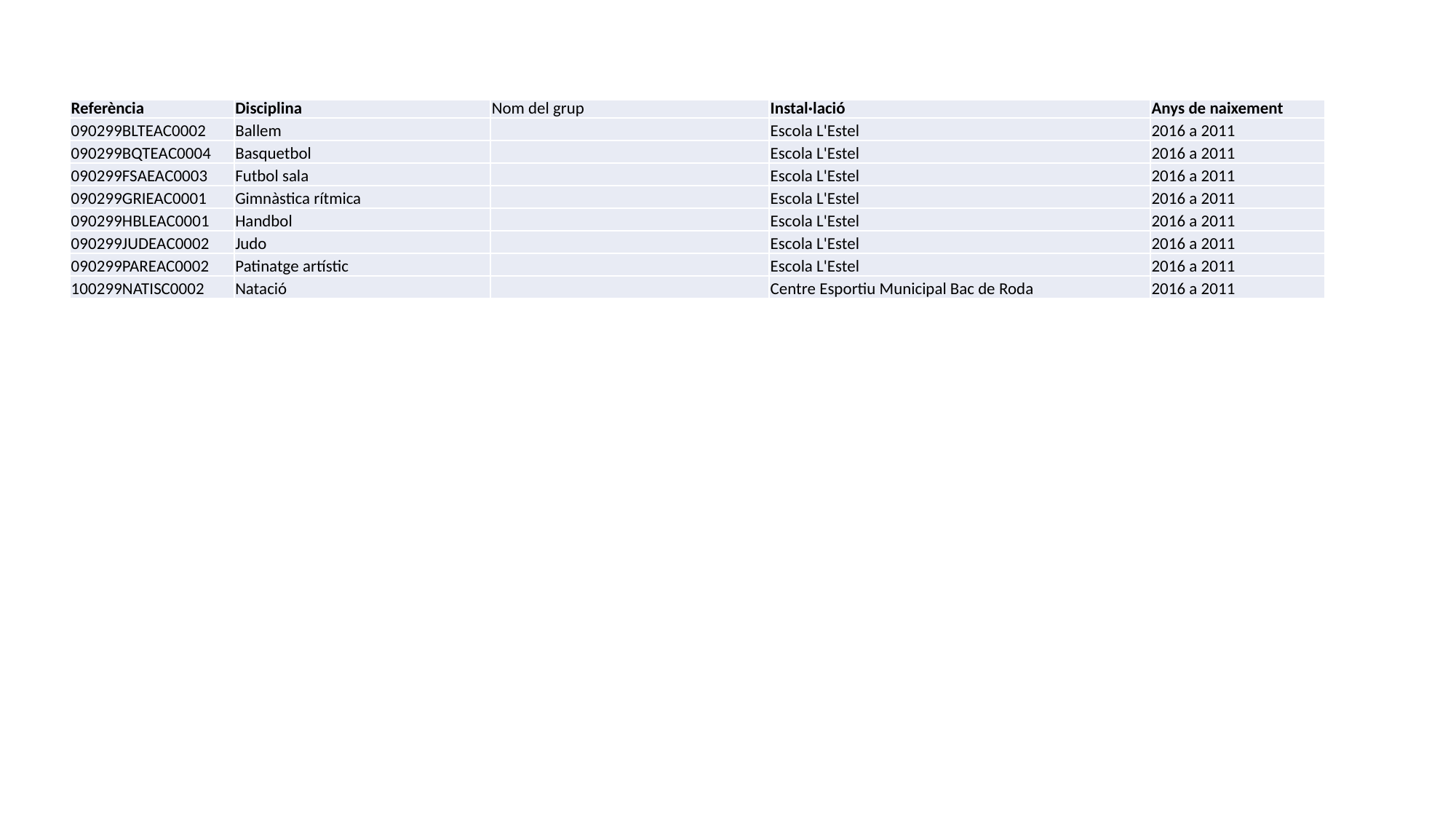

| Referència | Disciplina | Nom del grup | Instal·lació | Anys de naixement |
| --- | --- | --- | --- | --- |
| 090299BLTEAC0002 | Ballem |  | Escola L'Estel | 2016 a 2011 |
| 090299BQTEAC0004 | Basquetbol |  | Escola L'Estel | 2016 a 2011 |
| 090299FSAEAC0003 | Futbol sala |  | Escola L'Estel | 2016 a 2011 |
| 090299GRIEAC0001 | Gimnàstica rítmica |  | Escola L'Estel | 2016 a 2011 |
| 090299HBLEAC0001 | Handbol |  | Escola L'Estel | 2016 a 2011 |
| 090299JUDEAC0002 | Judo |  | Escola L'Estel | 2016 a 2011 |
| 090299PAREAC0002 | Patinatge artístic |  | Escola L'Estel | 2016 a 2011 |
| 100299NATISC0002 | Natació |  | Centre Esportiu Municipal Bac de Roda | 2016 a 2011 |